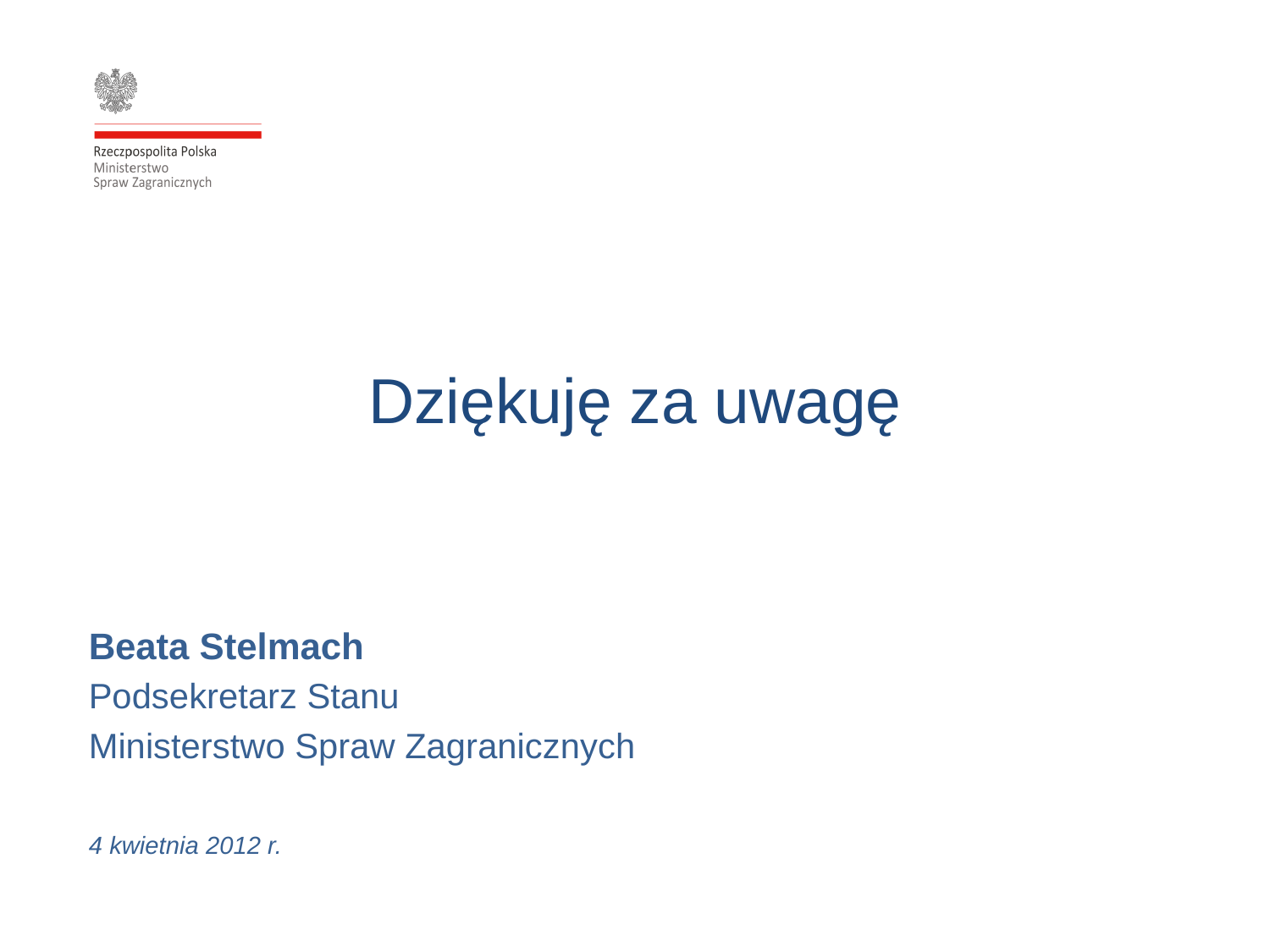

# Dziękuję za uwagę
Beata Stelmach
Podsekretarz Stanu
Ministerstwo Spraw Zagranicznych

4 kwietnia 2012 r.